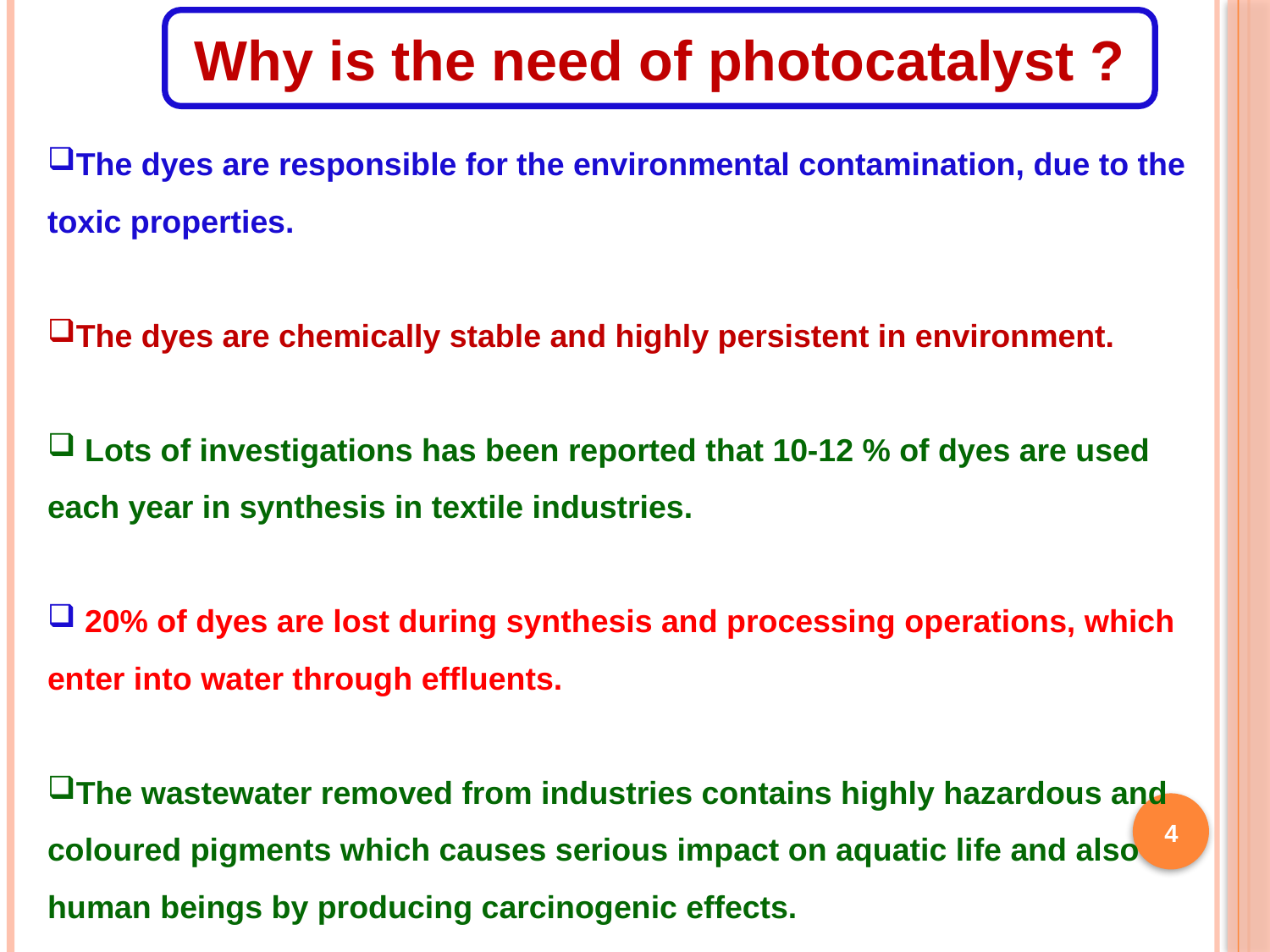

Why is the need of photocatalyst ?
The dyes are responsible for the environmental contamination, due to the toxic properties.

The dyes are chemically stable and highly persistent in environment.

 Lots of investigations has been reported that 10-12 % of dyes are used each year in synthesis in textile industries.

 20% of dyes are lost during synthesis and processing operations, which enter into water through effluents.

The wastewater removed from industries contains highly hazardous and coloured pigments which causes serious impact on aquatic life and also human beings by producing carcinogenic effects.
4